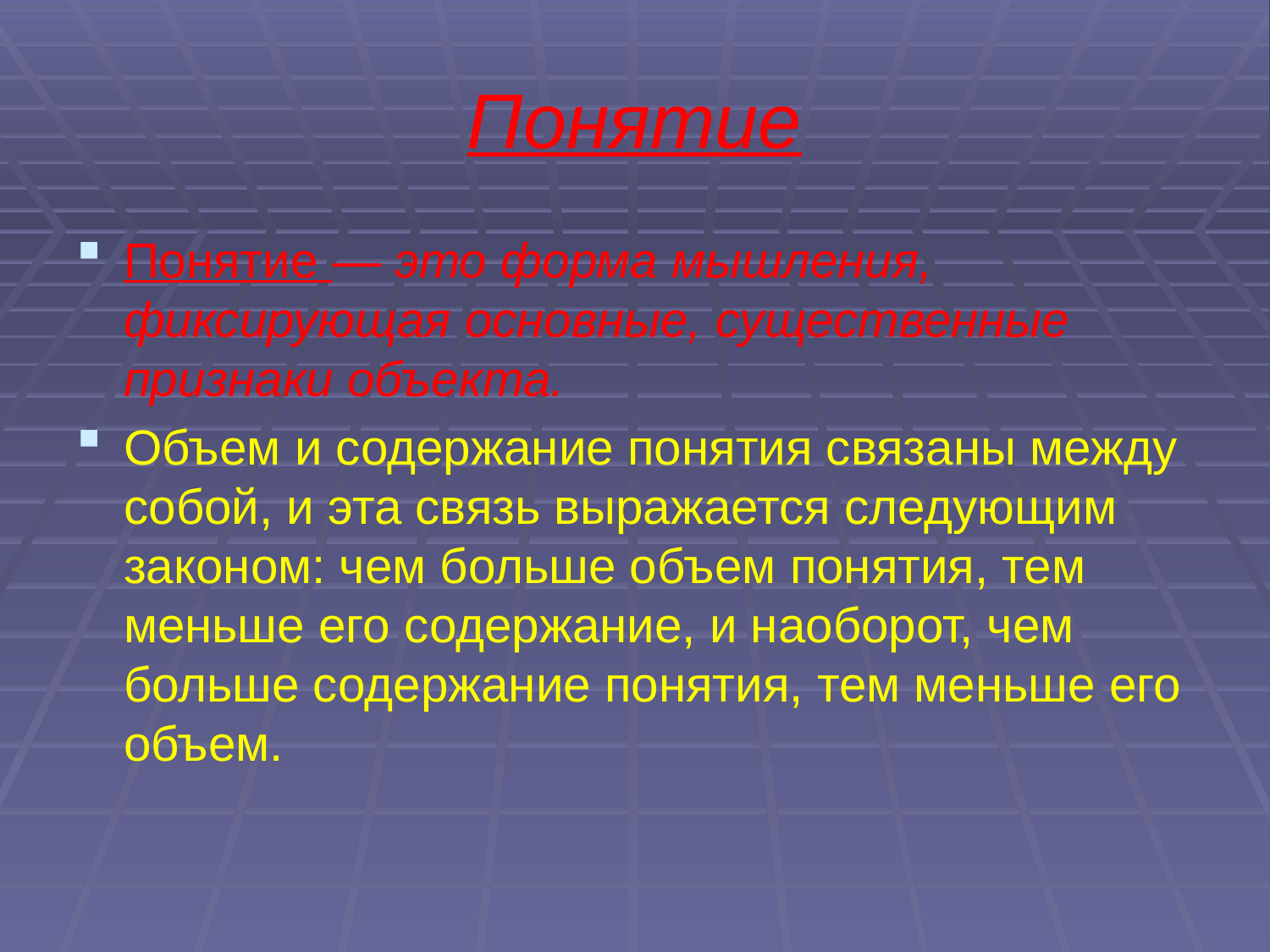

# Понятие
Понятие — это форма мышления, фиксирующая основные, существенные признаки объекта.
Объем и содержание понятия связаны между собой, и эта связь выражается следующим законом: чем больше объем понятия, тем меньше его содержание, и наоборот, чем больше содержание понятия, тем меньше его объем.